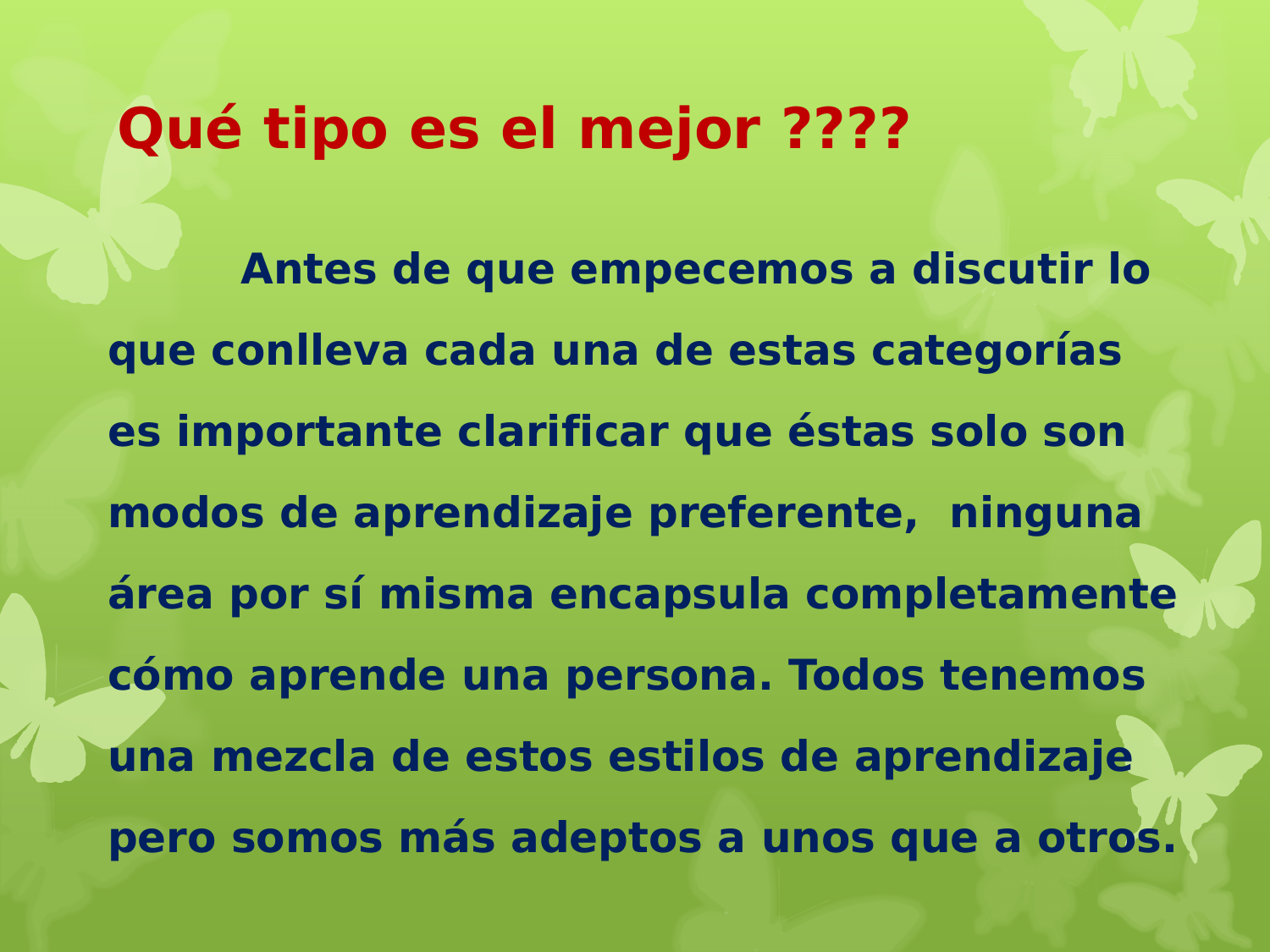

Qué tipo es el mejor ????
         Antes de que empecemos a discutir lo que conlleva cada una de estas categorías es importante clarificar que éstas solo son modos de aprendizaje preferente,  ninguna área por sí misma encapsula completamente cómo aprende una persona. Todos tenemos una mezcla de estos estilos de aprendizaje pero somos más adeptos a unos que a otros.